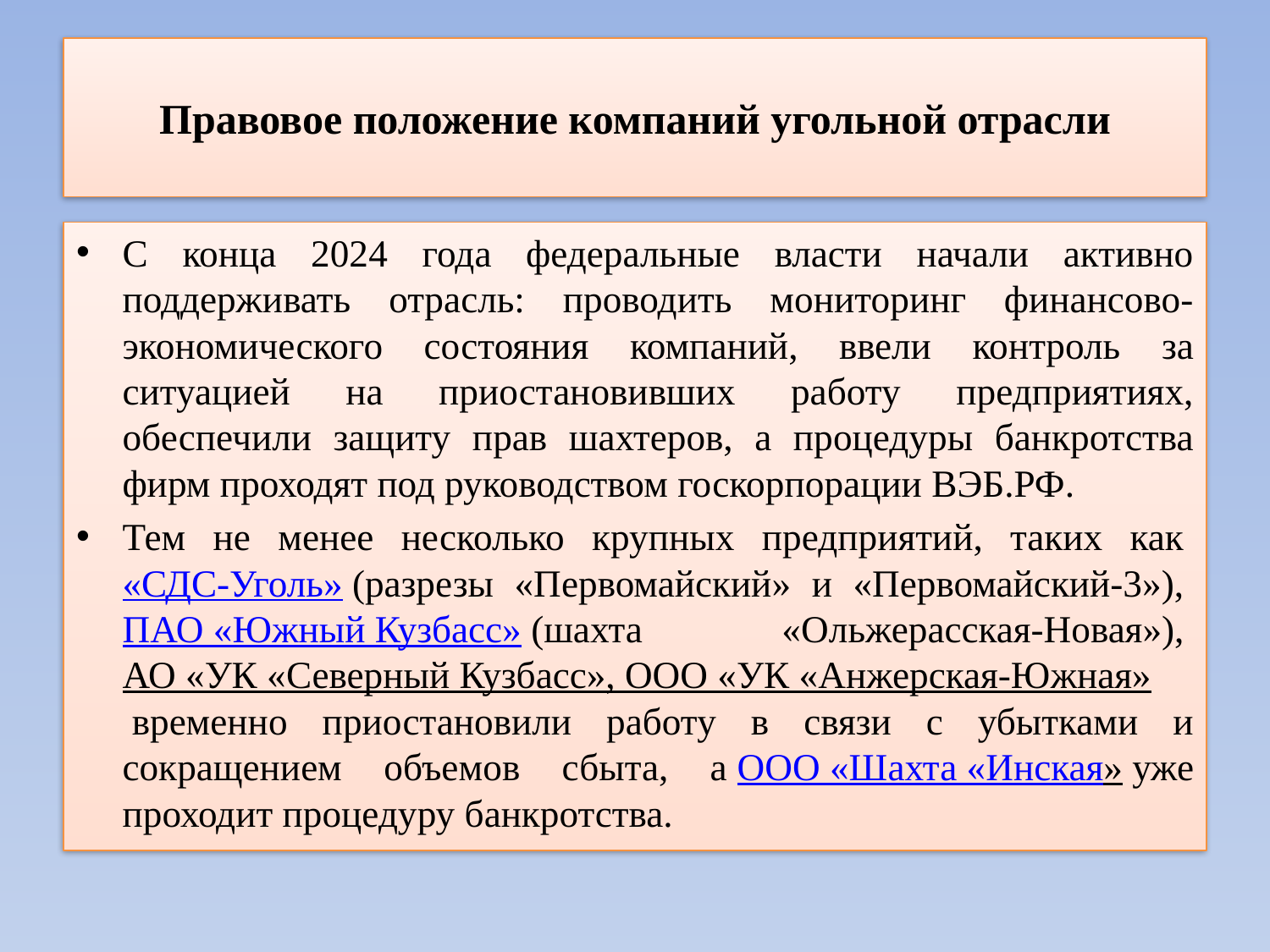

# Правовое положение компаний угольной отрасли
С конца 2024 года федеральные власти начали активно поддерживать отрасль: проводить мониторинг финансово-экономического состояния компаний, ввели контроль за ситуацией на приостановивших работу предприятиях, обеспечили защиту прав шахтеров, а процедуры банкротства фирм проходят под руководством госкорпорации ВЭБ.РФ.
Тем не менее несколько крупных предприятий, таких как «СДС-Уголь» (разрезы «Первомайский» и «Первомайский-3»), ПАО «Южный Кузбасс» (шахта «Ольжерасская-Новая»), АО «УК «Северный Кузбасс», ООО «УК «Анжерская-Южная» временно приостановили работу в связи с убытками и сокращением объемов сбыта, а ООО «Шахта «Инская» уже проходит процедуру банкротства.